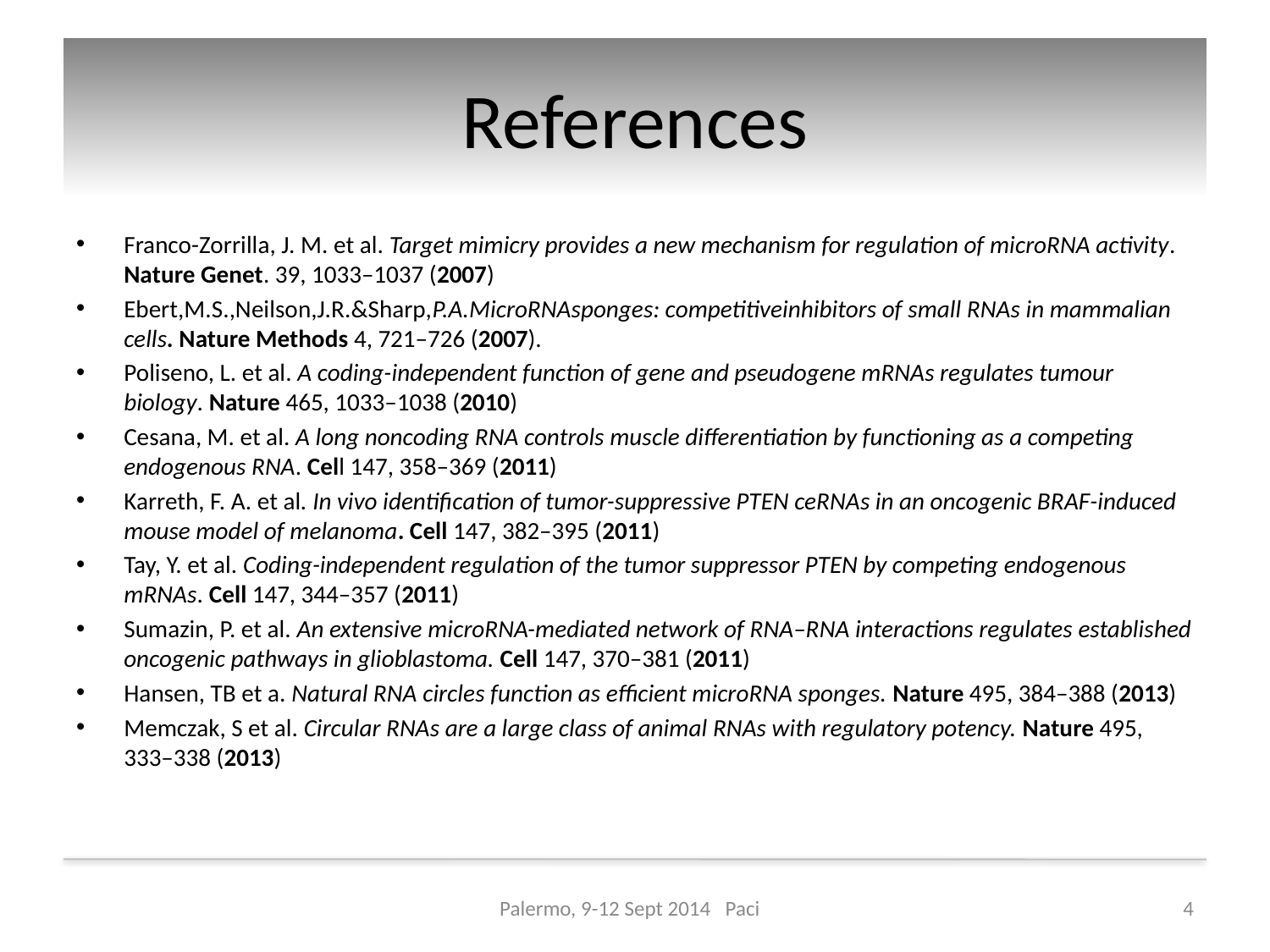

# References
Franco-Zorrilla, J. M. et al. Target mimicry provides a new mechanism for regulation of microRNA activity. Nature Genet. 39, 1033–1037 (2007)
Ebert,M.S.,Neilson,J.R.&Sharp,P.A.MicroRNAsponges: competitiveinhibitors of small RNAs in mammalian cells. Nature Methods 4, 721–726 (2007).
Poliseno, L. et al. A coding-independent function of gene and pseudogene mRNAs regulates tumour biology. Nature 465, 1033–1038 (2010)
Cesana, M. et al. A long noncoding RNA controls muscle differentiation by functioning as a competing endogenous RNA. Cell 147, 358–369 (2011)
Karreth, F. A. et al. In vivo identification of tumor-suppressive PTEN ceRNAs in an oncogenic BRAF-induced mouse model of melanoma. Cell 147, 382–395 (2011)
Tay, Y. et al. Coding-independent regulation of the tumor suppressor PTEN by competing endogenous mRNAs. Cell 147, 344–357 (2011)
Sumazin, P. et al. An extensive microRNA-mediated network of RNA–RNA interactions regulates established oncogenic pathways in glioblastoma. Cell 147, 370–381 (2011)
Hansen, TB et a. Natural RNA circles function as efficient microRNA sponges. Nature 495, 384–388 (2013)
Memczak, S et al. Circular RNAs are a large class of animal RNAs with regulatory potency. Nature 495, 333–338 (2013)

Palermo, 9-12 Sept 2014   Paci
4